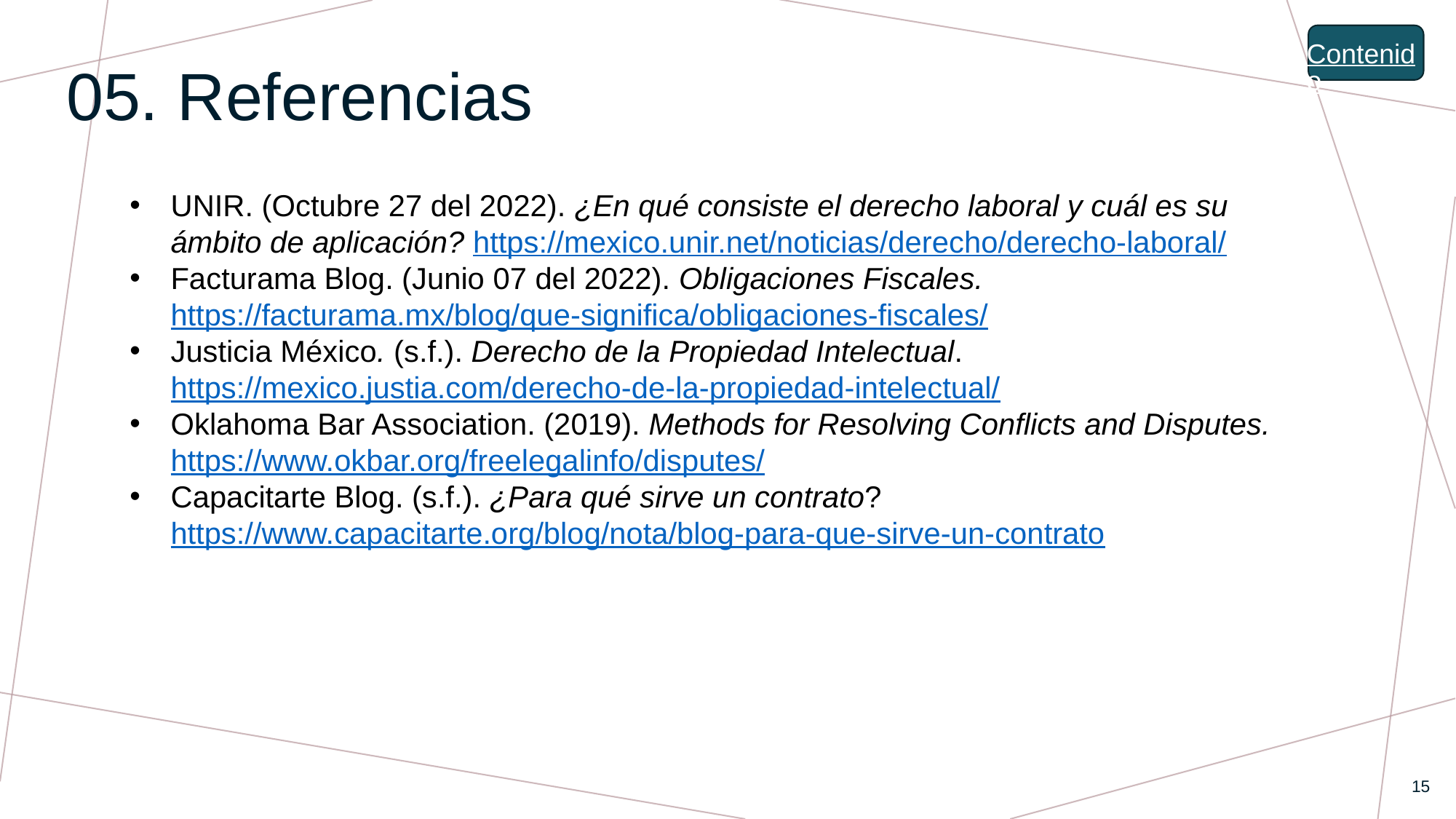

# 05. Referencias

Contenido
UNIR. (Octubre 27 del 2022). ¿En qué consiste el derecho laboral y cuál es su ámbito de aplicación? https://mexico.unir.net/noticias/derecho/derecho-laboral/
Facturama Blog. (Junio 07 del 2022). Obligaciones Fiscales.  https://facturama.mx/blog/que-significa/obligaciones-fiscales/
Justicia México. (s.f.). Derecho de la Propiedad Intelectual. https://mexico.justia.com/derecho-de-la-propiedad-intelectual/
Oklahoma Bar Association. (2019). Methods for Resolving Conflicts and Disputes. https://www.okbar.org/freelegalinfo/disputes/
Capacitarte Blog. (s.f.). ¿Para qué sirve un contrato? https://www.capacitarte.org/blog/nota/blog-para-que-sirve-un-contrato

15